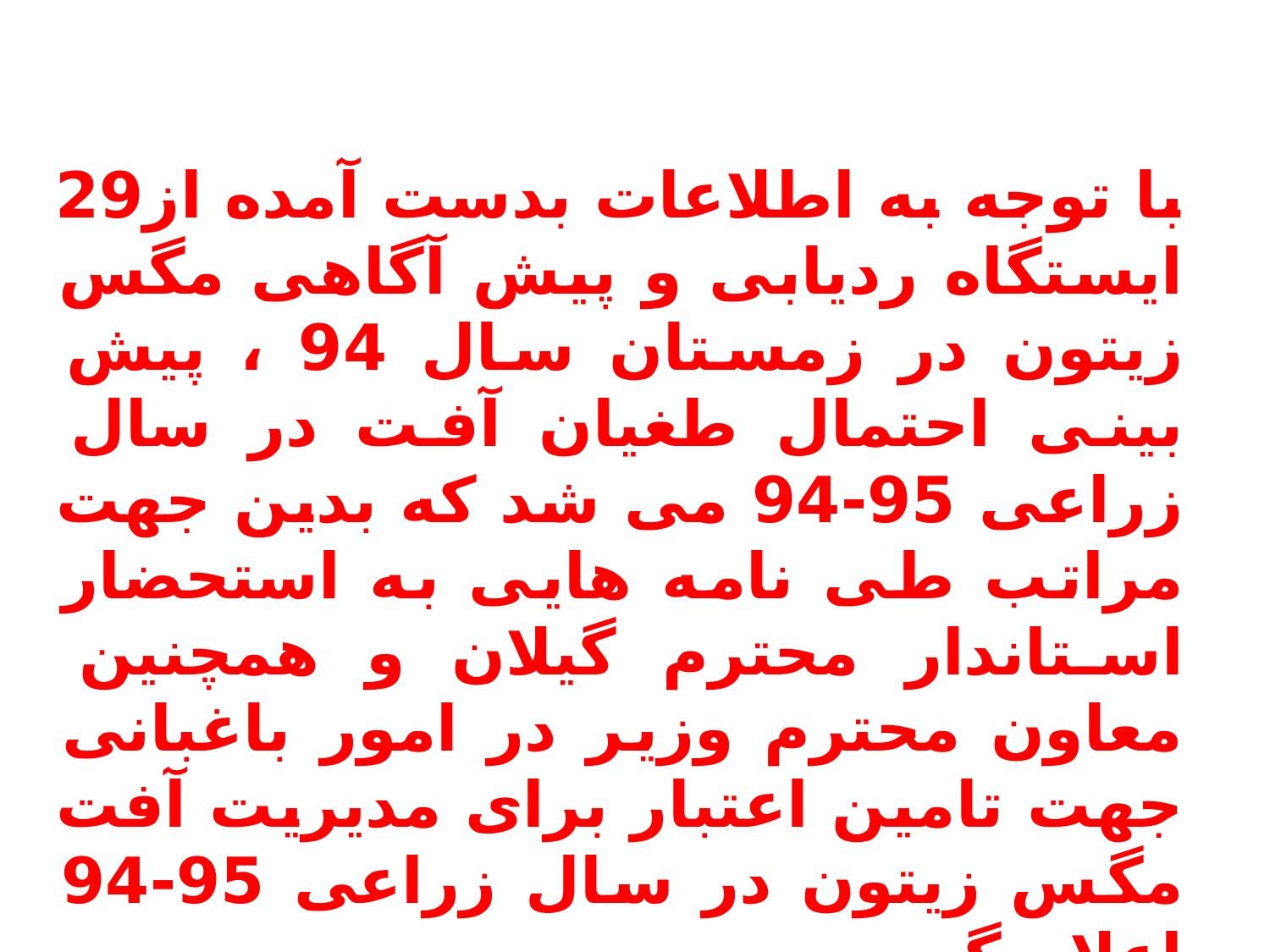

با توجه به اطلاعات بدست آمده از29 ایستگاه ردیابی و پیش آگاهی مگس زیتون در زمستان سال 94 ، پیش بینی احتمال طغیان آفت در سال زراعی 95-94 می شد که بدین جهت مراتب طی نامه هایی به استحضار استاندار محترم گیلان و همچنین معاون محترم وزیر در امور باغبانی جهت تامین اعتبار برای مدیریت آفت مگس زیتون در سال زراعی 95-94 اعلام گردید.